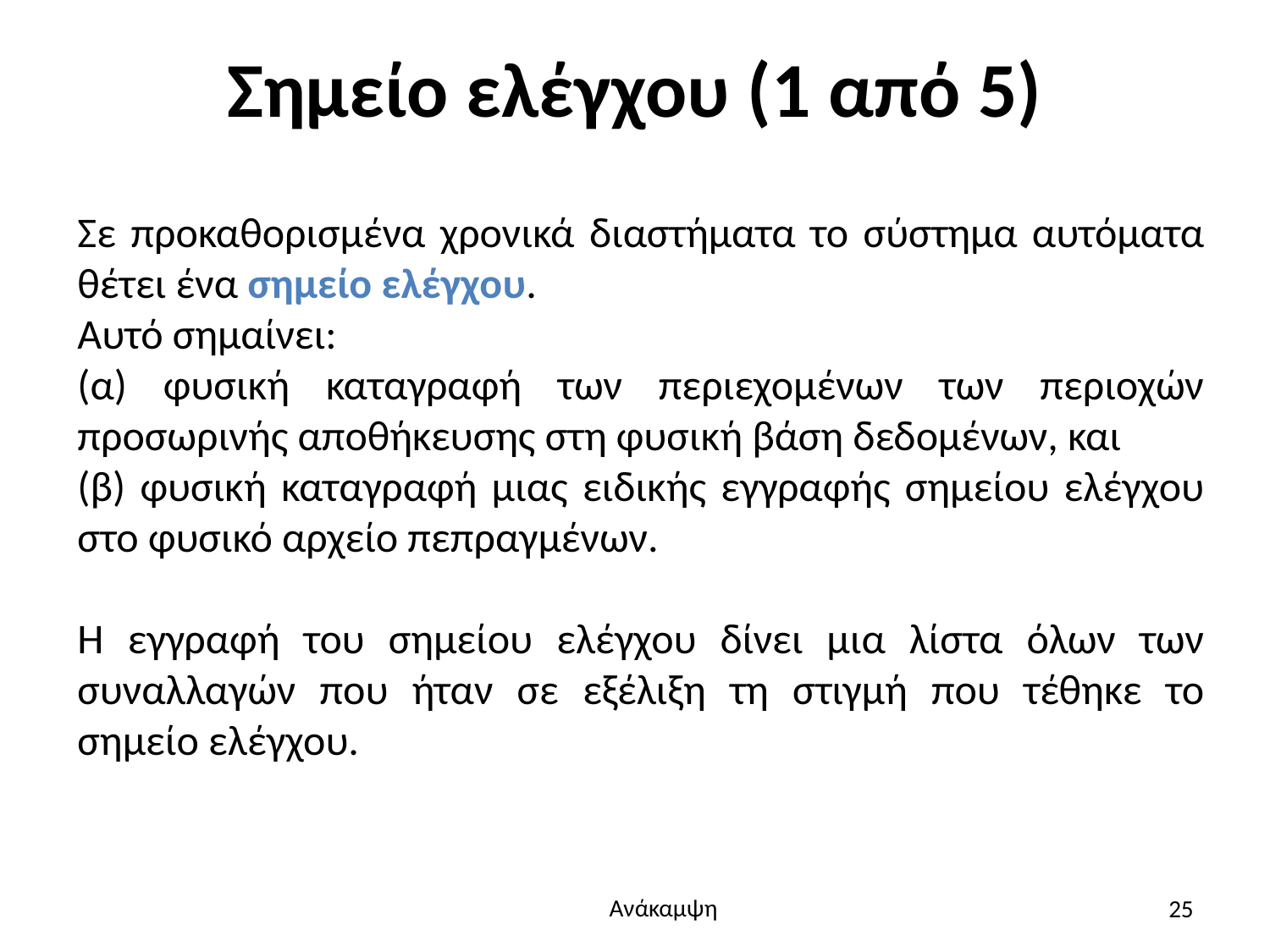

# Σημείο ελέγχου (1 από 5)
Σε προκαθορισμένα χρονικά διαστήματα το σύστημα αυτόματα θέτει ένα σημείο ελέγχου.
Αυτό σημαίνει:
(α) φυσική καταγραφή των περιεχομένων των περιοχών προσωρινής αποθήκευσης στη φυσική βάση δεδομένων, και
(β) φυσική καταγραφή μιας ειδικής εγγραφής σημείου ελέγχου στο φυσικό αρχείο πεπραγμένων.

Η εγγραφή του σημείου ελέγχου δίνει μια λίστα όλων των συναλλαγών που ήταν σε εξέλιξη τη στιγμή που τέθηκε το σημείο ελέγχου.
25
Ανάκαμψη